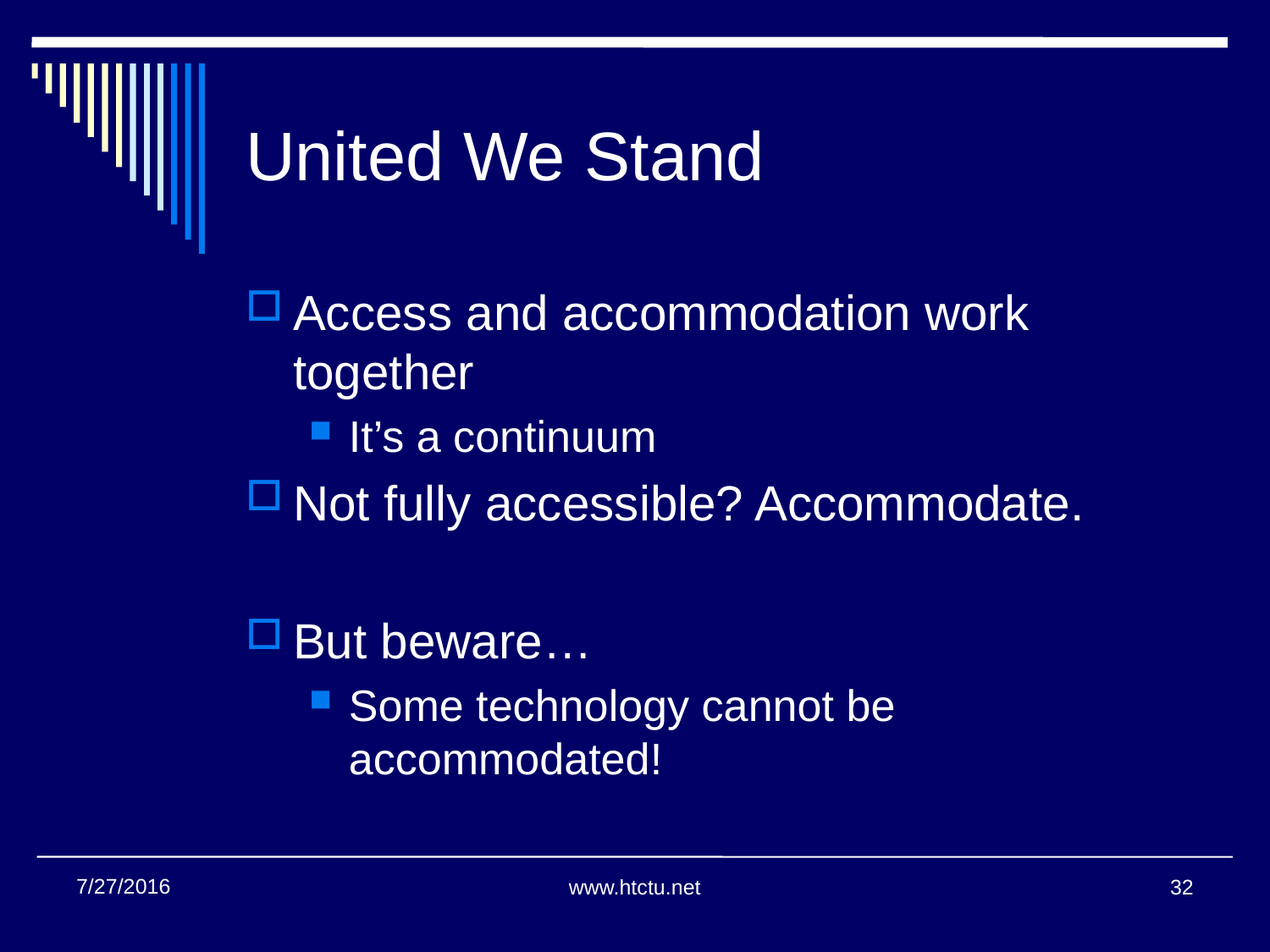

# United We Stand
Access and accommodation work together
It’s a continuum
Not fully accessible? Accommodate.

But beware…
Some technology cannot be accommodated!
7/27/2016
www.htctu.net
32